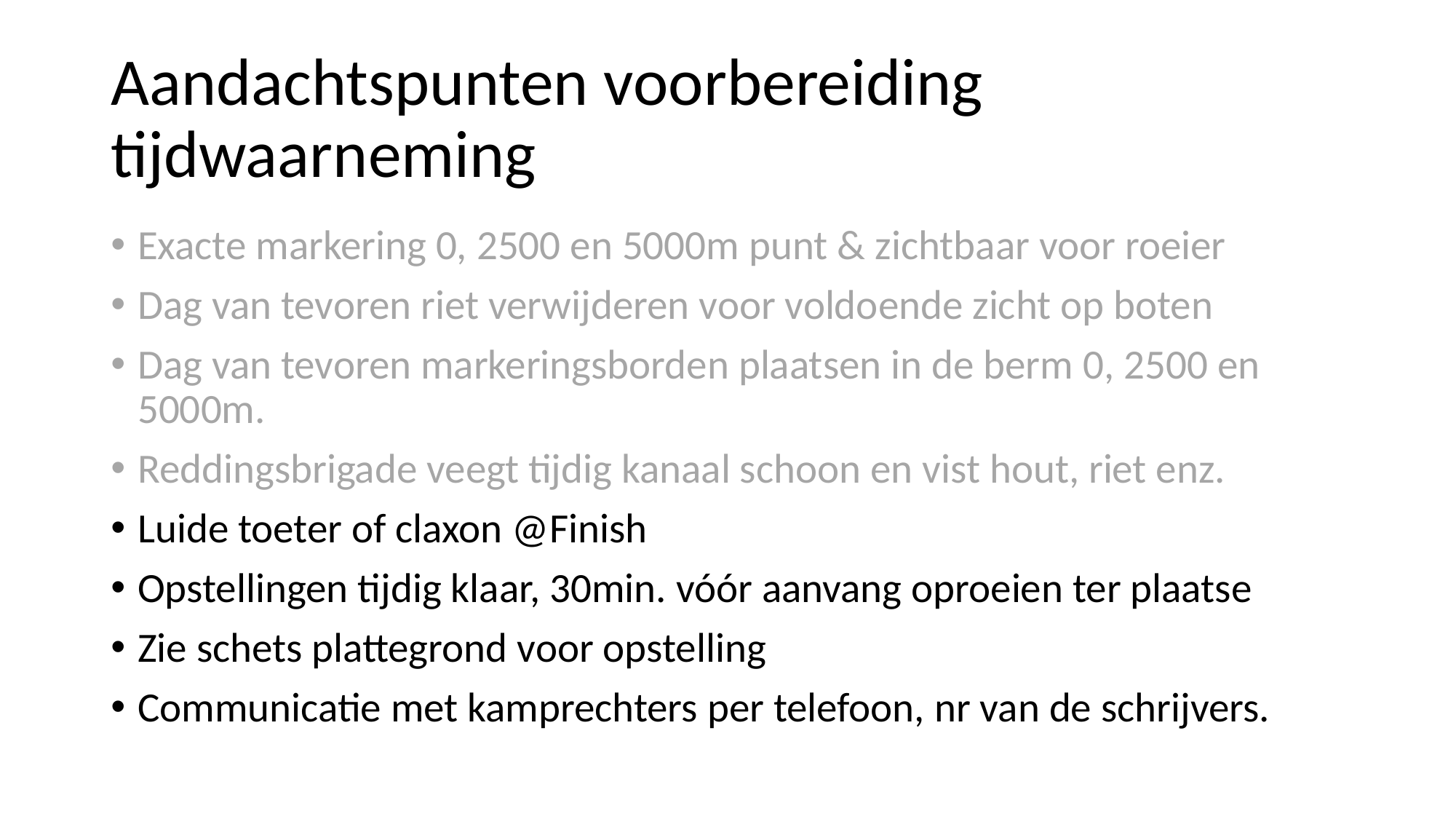

# Aandachtspunten voorbereiding tijdwaarneming
Exacte markering 0, 2500 en 5000m punt & zichtbaar voor roeier
Dag van tevoren riet verwijderen voor voldoende zicht op boten
Dag van tevoren markeringsborden plaatsen in de berm 0, 2500 en 5000m.
Reddingsbrigade veegt tijdig kanaal schoon en vist hout, riet enz.
Luide toeter of claxon @Finish
Opstellingen tijdig klaar, 30min. vóór aanvang oproeien ter plaatse
Zie schets plattegrond voor opstelling
Communicatie met kamprechters per telefoon, nr van de schrijvers.